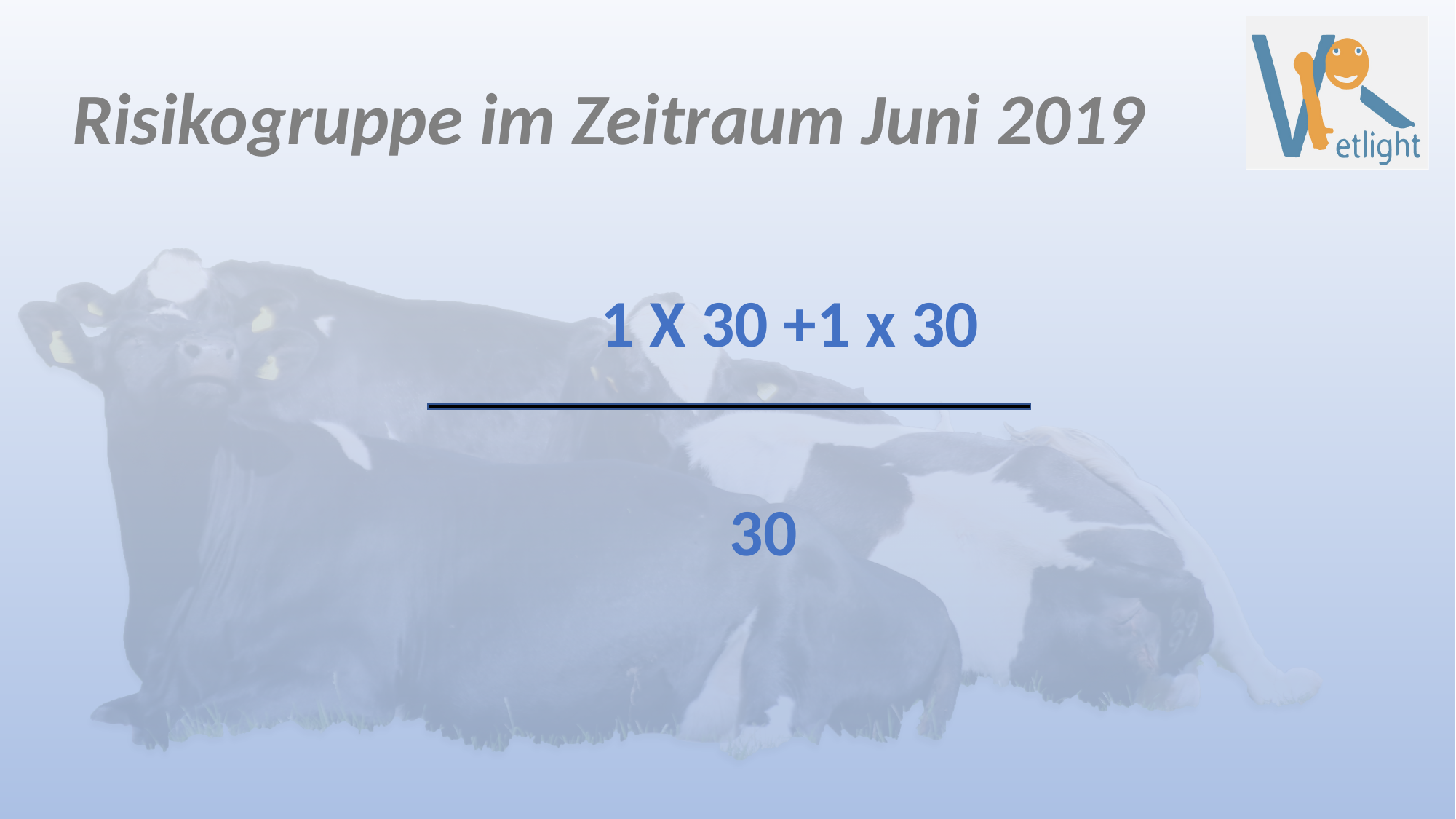

Risikogruppe im Zeitraum Juni 2019
1 X 30 +1 x 30

30